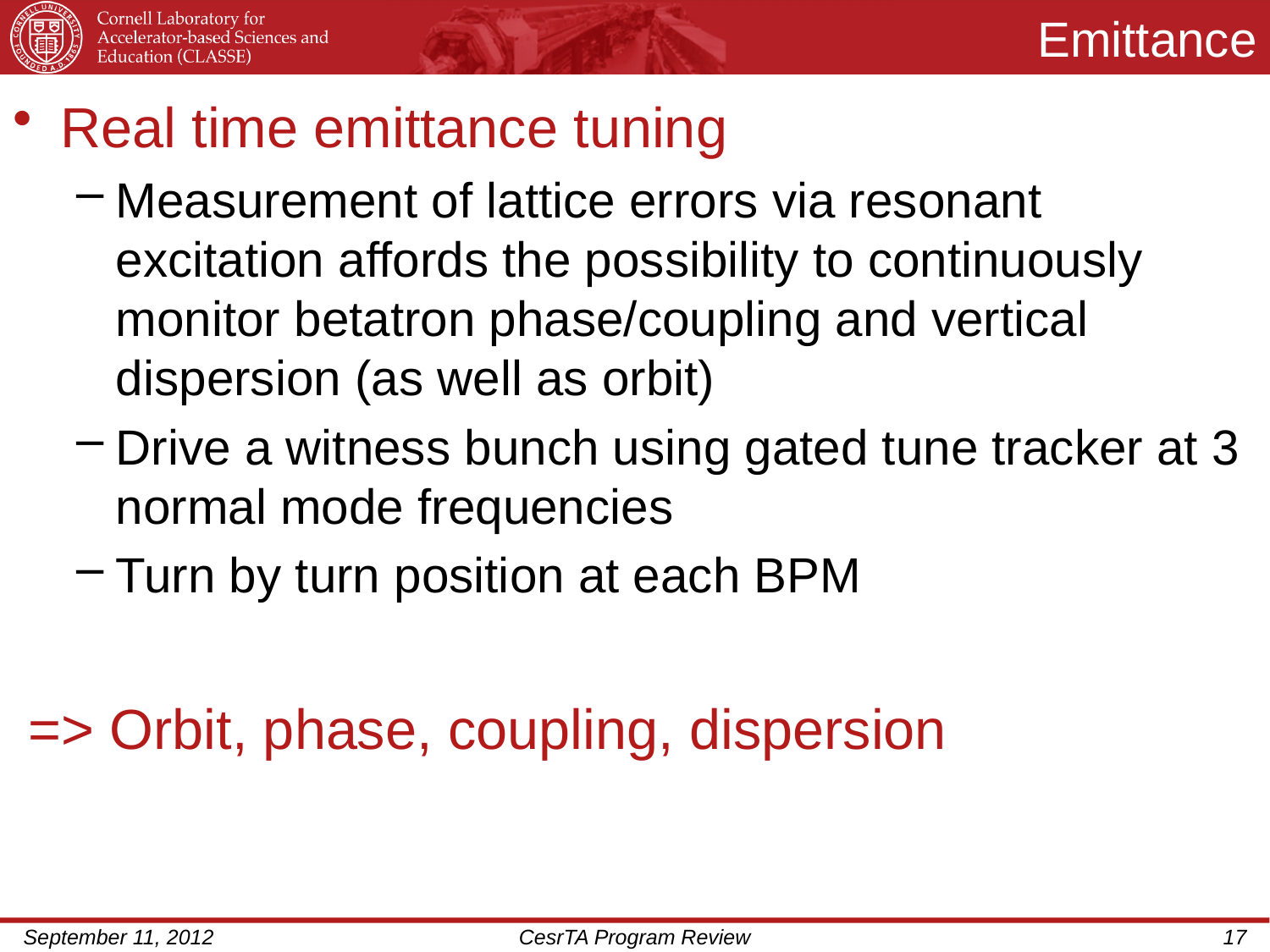

# Emittance
Real time emittance tuning
Measurement of lattice errors via resonant excitation affords the possibility to continuously monitor betatron phase/coupling and vertical dispersion (as well as orbit)
Drive a witness bunch using gated tune tracker at 3 normal mode frequencies
Turn by turn position at each BPM

 => Orbit, phase, coupling, dispersion
September 11, 2012
CesrTA Program Review
17